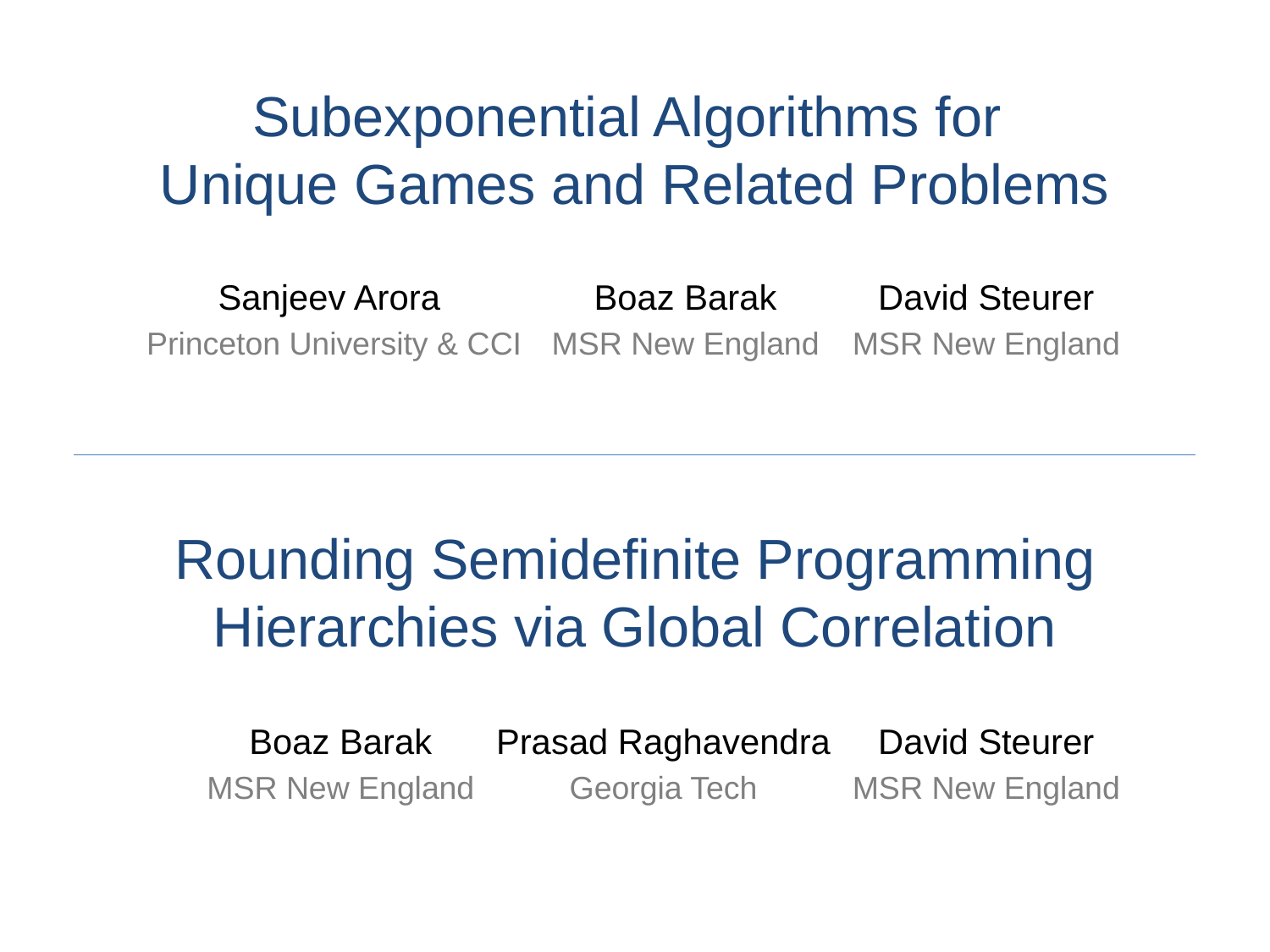

Subexponential Algorithms for
Unique Games and Related Problems
Sanjeev Arora
Princeton University & CCI
Boaz Barak
MSR New England
David Steurer
MSR New England
Rounding Semidefinite Programming
Hierarchies via Global Correlation
Boaz Barak
MSR New England
Prasad Raghavendra
Georgia Tech
David Steurer
MSR New England